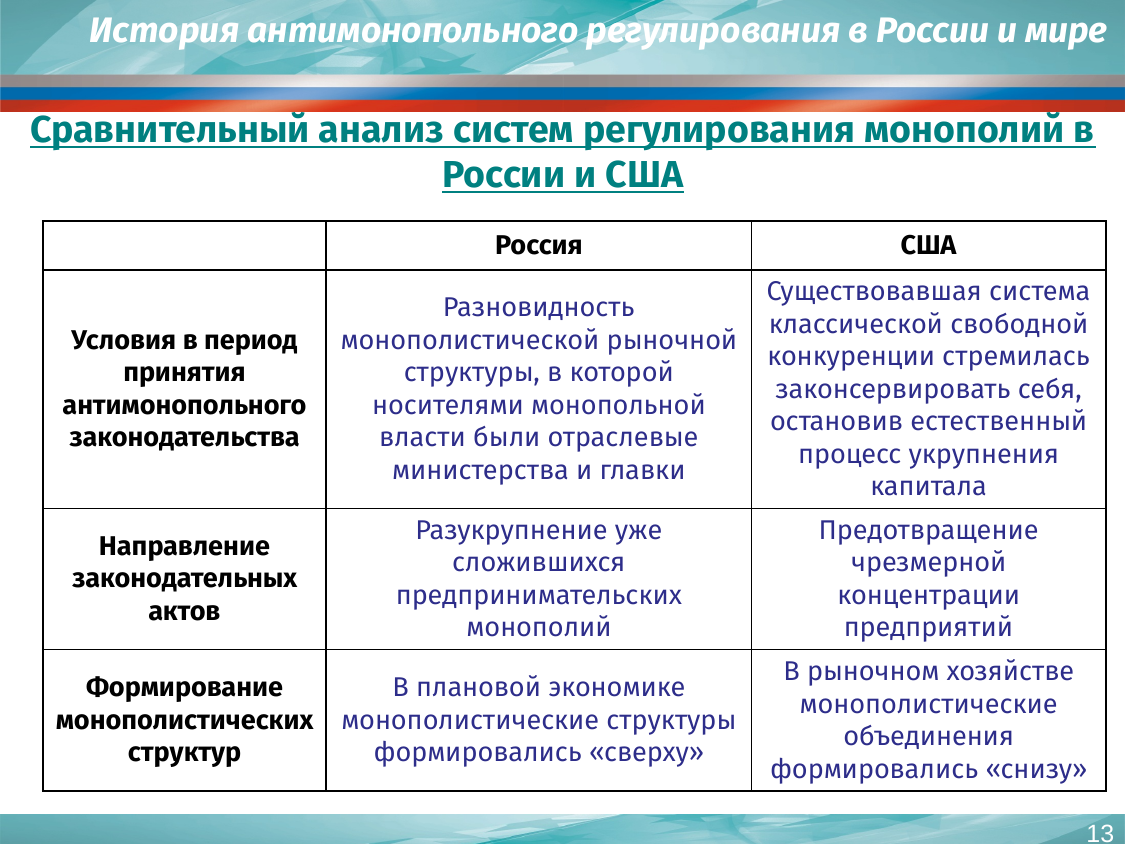

История антимонопольного регулирования в России и мире

Сравнительный анализ систем регулирования монополий в России и США
|  | Россия | США |
| --- | --- | --- |
| Условия в период принятия антимонопольного законодательства | Разновидность монополистической рыночной структуры, в которой носителями монопольной власти были отраслевые министерства и главки | Существовавшая система классической свободной конкуренции стремилась законсервировать себя, остановив естественный процесс укрупнения капитала |
| Направление законодательных актов | Разукрупнение уже сложившихся предпринимательских монополий | Предотвращение чрезмерной концентрации предприятий |
| Формирование монополистических структур | В плановой экономике монополистические структуры формировались «сверху» | В рыночном хозяйстве монополистические объединения формировались «снизу» |
13